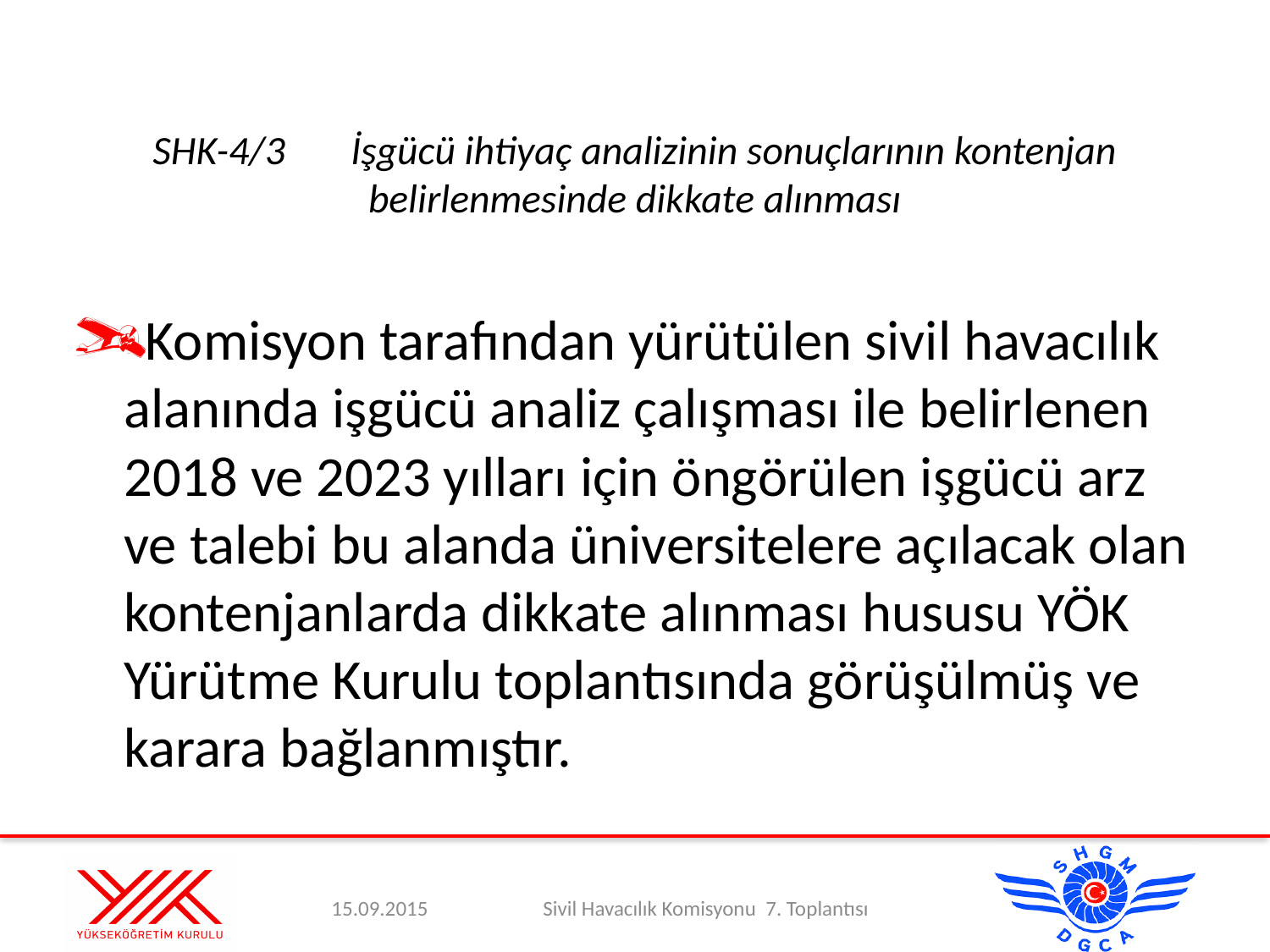

# SHK-4/3	İşgücü ihtiyaç analizinin sonuçlarının kontenjan belirlenmesinde dikkate alınması
Komisyon tarafından yürütülen sivil havacılık alanında işgücü analiz çalışması ile belirlenen 2018 ve 2023 yılları için öngörülen işgücü arz ve talebi bu alanda üniversitelere açılacak olan kontenjanlarda dikkate alınması hususu YÖK Yürütme Kurulu toplantısında görüşülmüş ve karara bağlanmıştır.
15.09.2015
Sivil Havacılık Komisyonu  7. Toplantısı